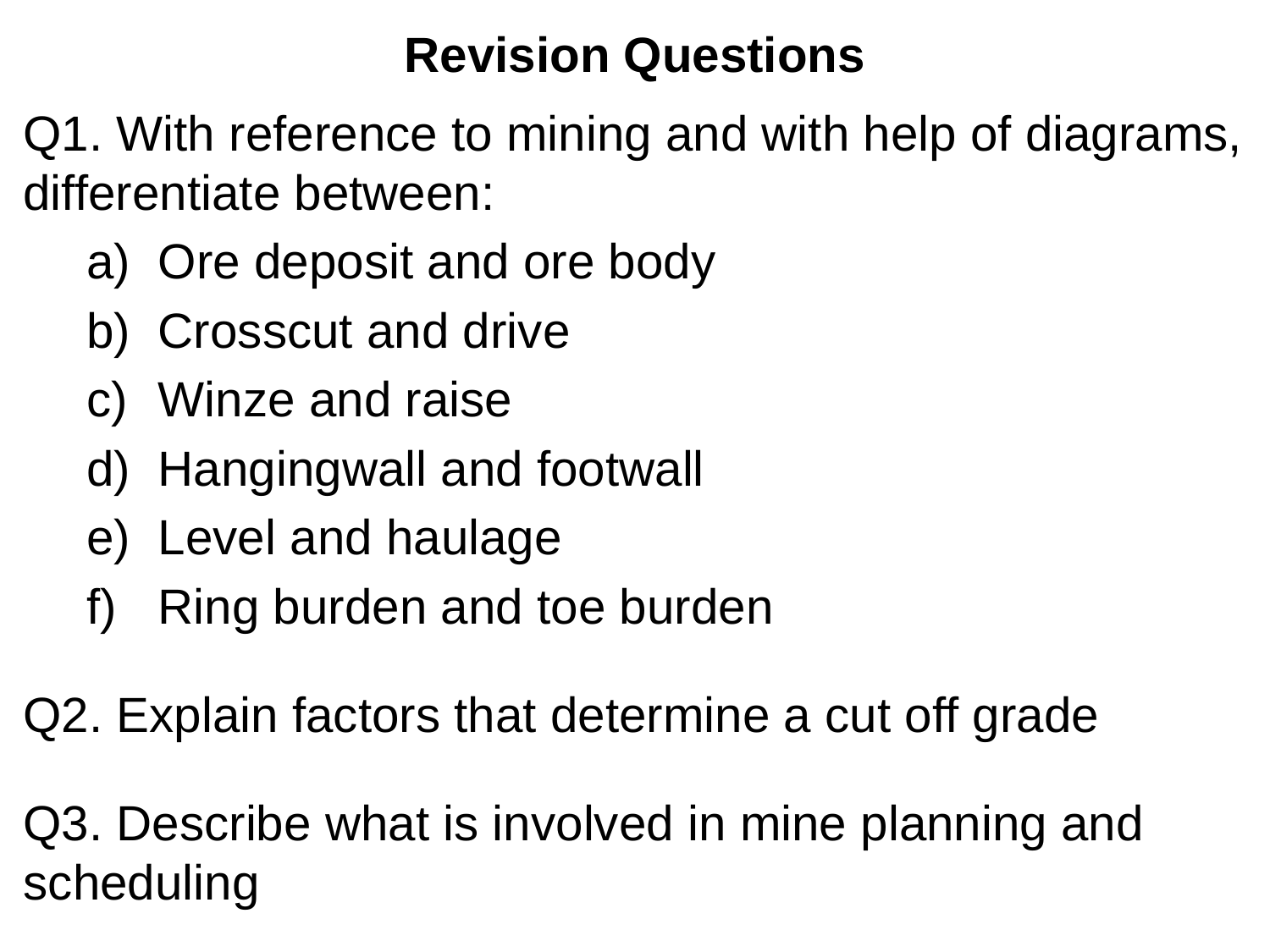

# Revision Questions
Q1. With reference to mining and with help of diagrams, differentiate between:
Ore deposit and ore body
Crosscut and drive
Winze and raise
Hangingwall and footwall
Level and haulage
Ring burden and toe burden

Q2. Explain factors that determine a cut off grade

Q3. Describe what is involved in mine planning and scheduling